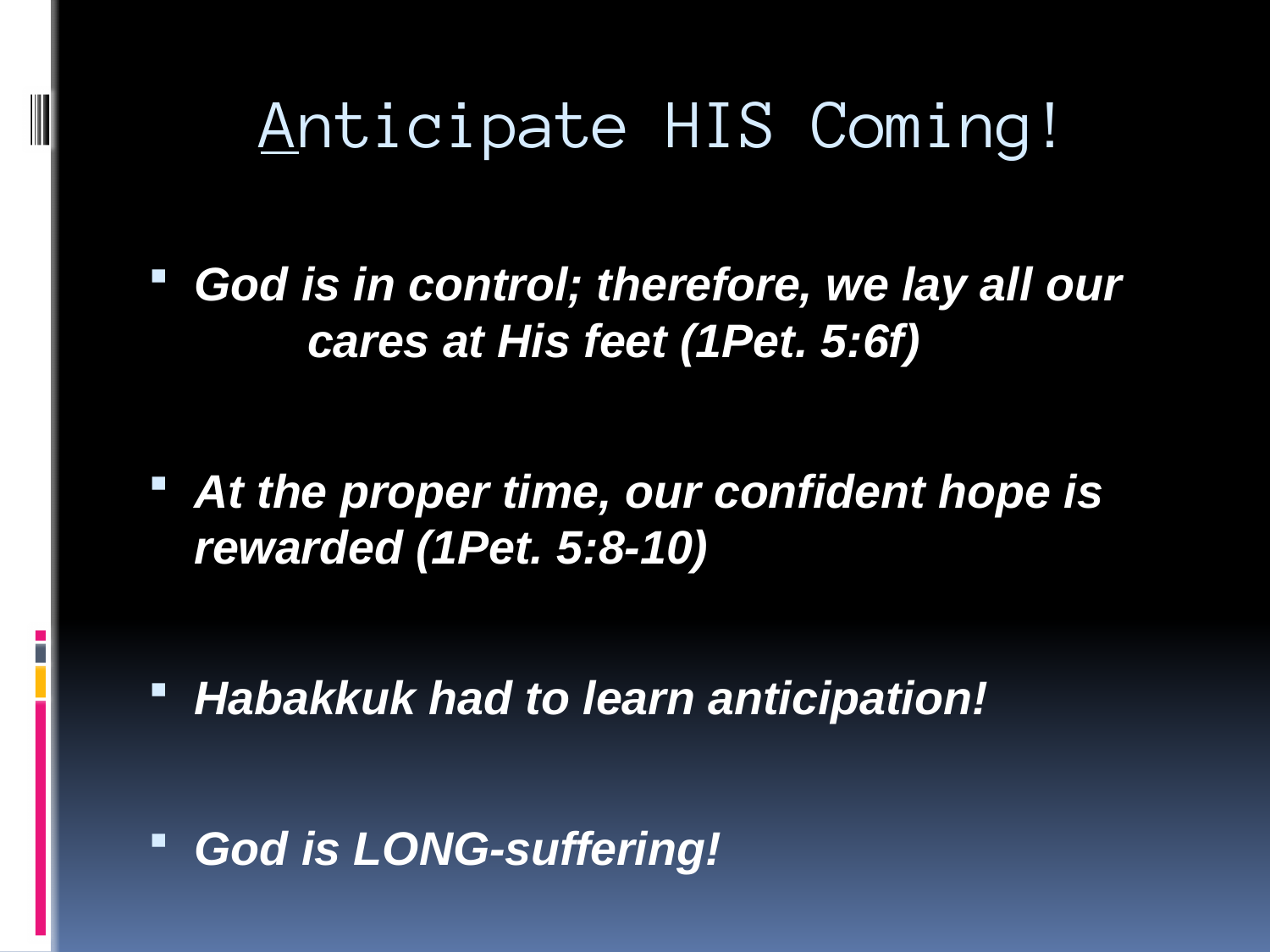

# Anticipate HIS Coming!
God is in control; therefore, we lay all our 	cares at His feet (1Pet. 5:6f)

At the proper time, our confident hope is 	rewarded (1Pet. 5:8-10)

Habakkuk had to learn anticipation!

God is LONG-suffering!